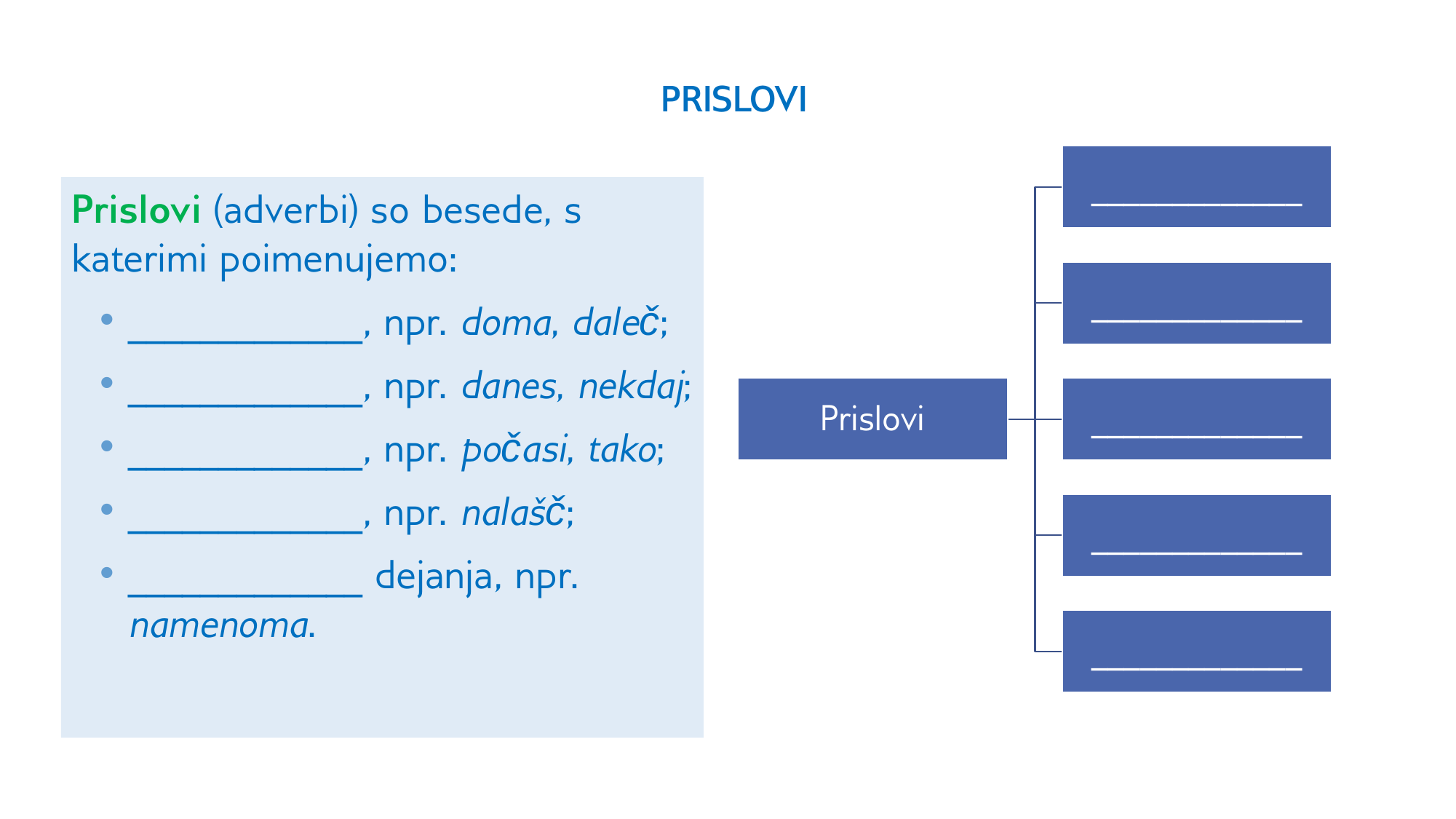

# prislovI
Prislovi
_____________
_____________
_____________
_____________
_____________
Prislovi (adverbi) so besede, s katerimi poimenujemo:
_____________, npr. doma, daleč;
_____________, npr. danes, nekdaj;
_____________, npr. počasi, tako;
_____________, npr. nalašč;
_____________ dejanja, npr. namenoma.